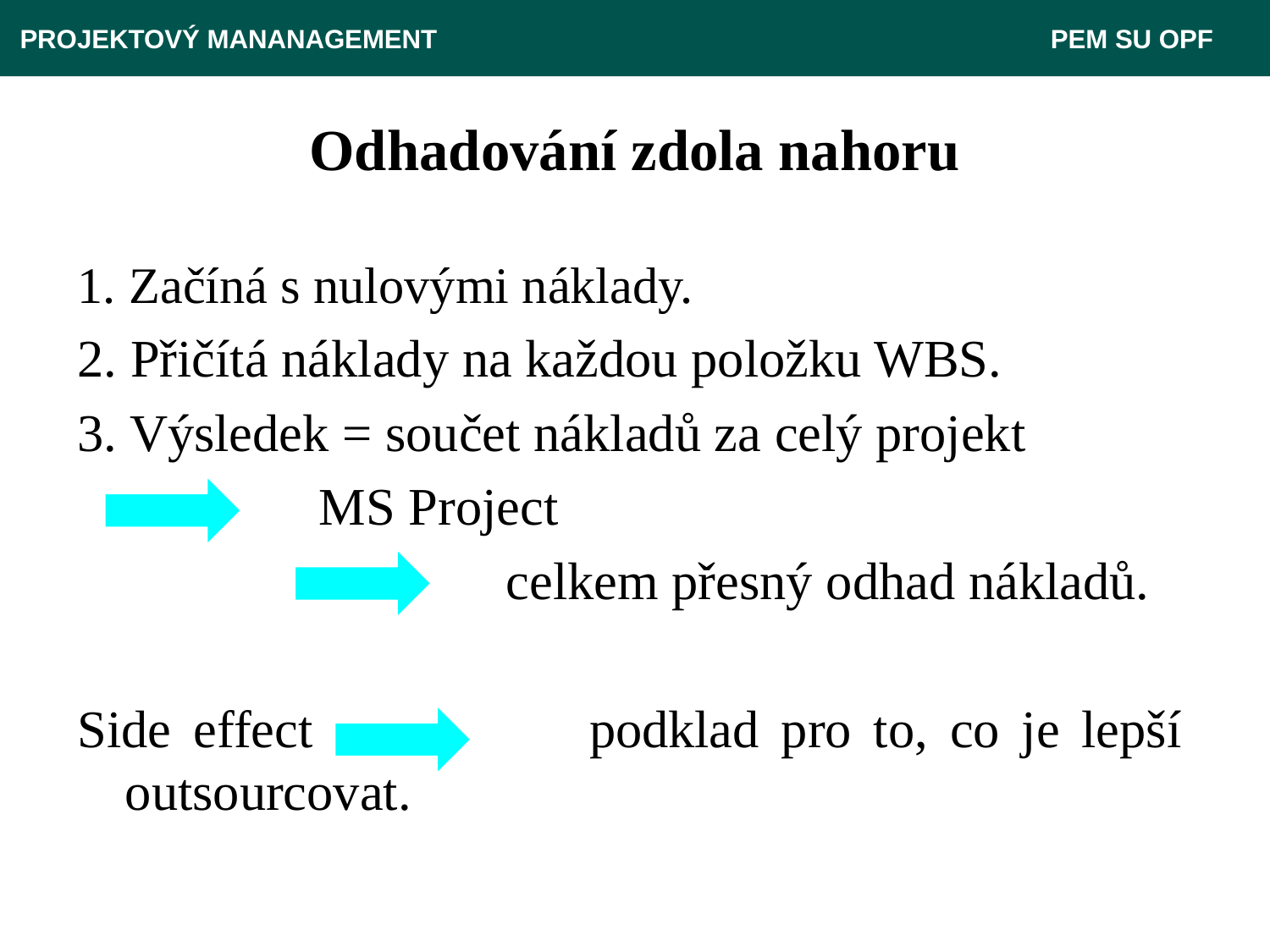

PROJEKTOVÝ MANANAGEMENT					   PEM SU OPF
# Odhadování zdola nahoru
1. Začíná s nulovými náklady.
2. Přičítá náklady na každou položku WBS.
3. Výsledek = součet nákladů za celý projekt
		     MS Project
				celkem přesný odhad nákladů.

Side effect 		   podklad pro to, co je lepší outsourcovat.